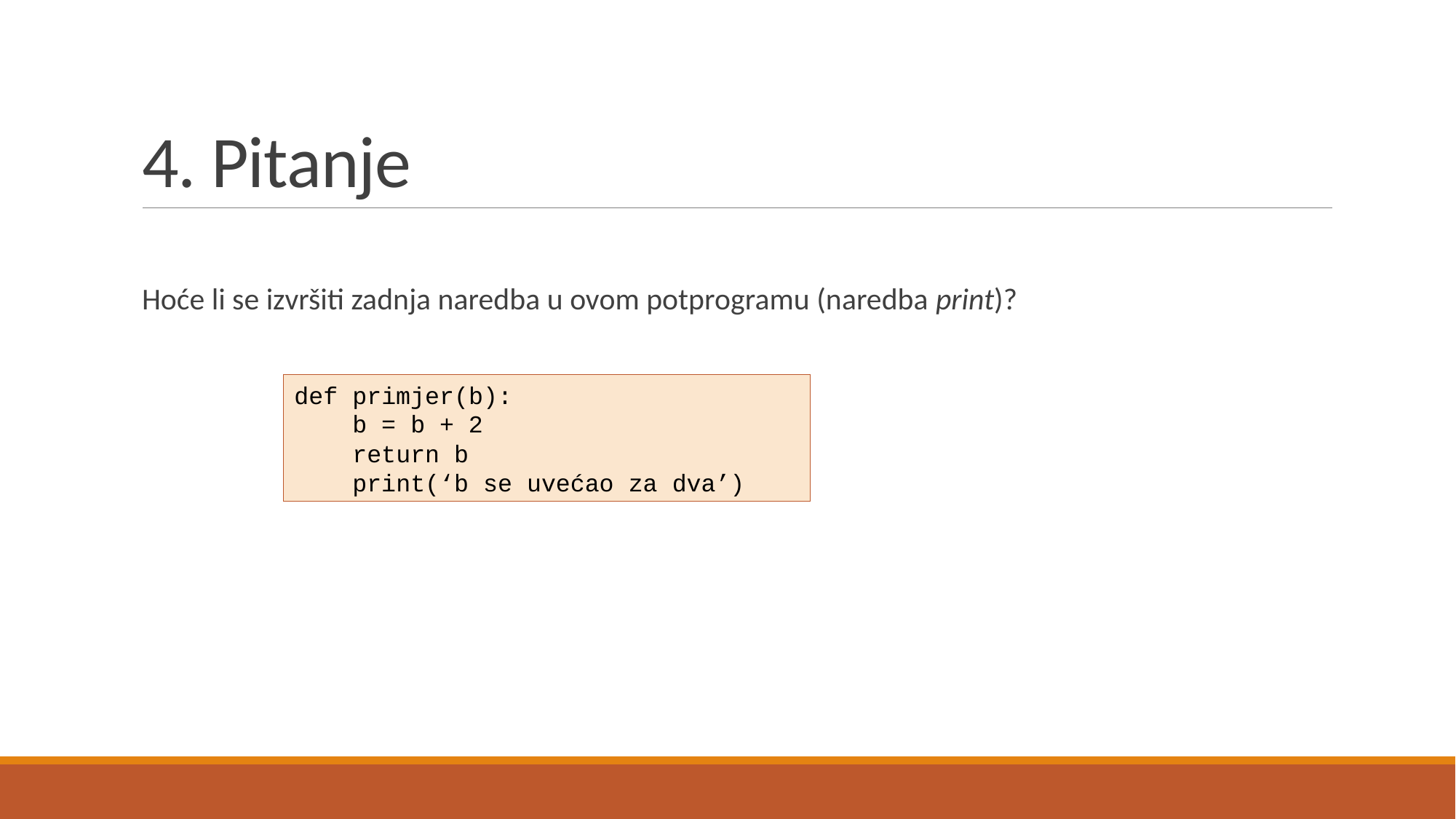

# 4. Pitanje

Hoće li se izvršiti zadnja naredba u ovom potprogramu (naredba print)?

def primjer(b):
    b = b + 2
    return b
    print(‘b se uvećao za dva’)